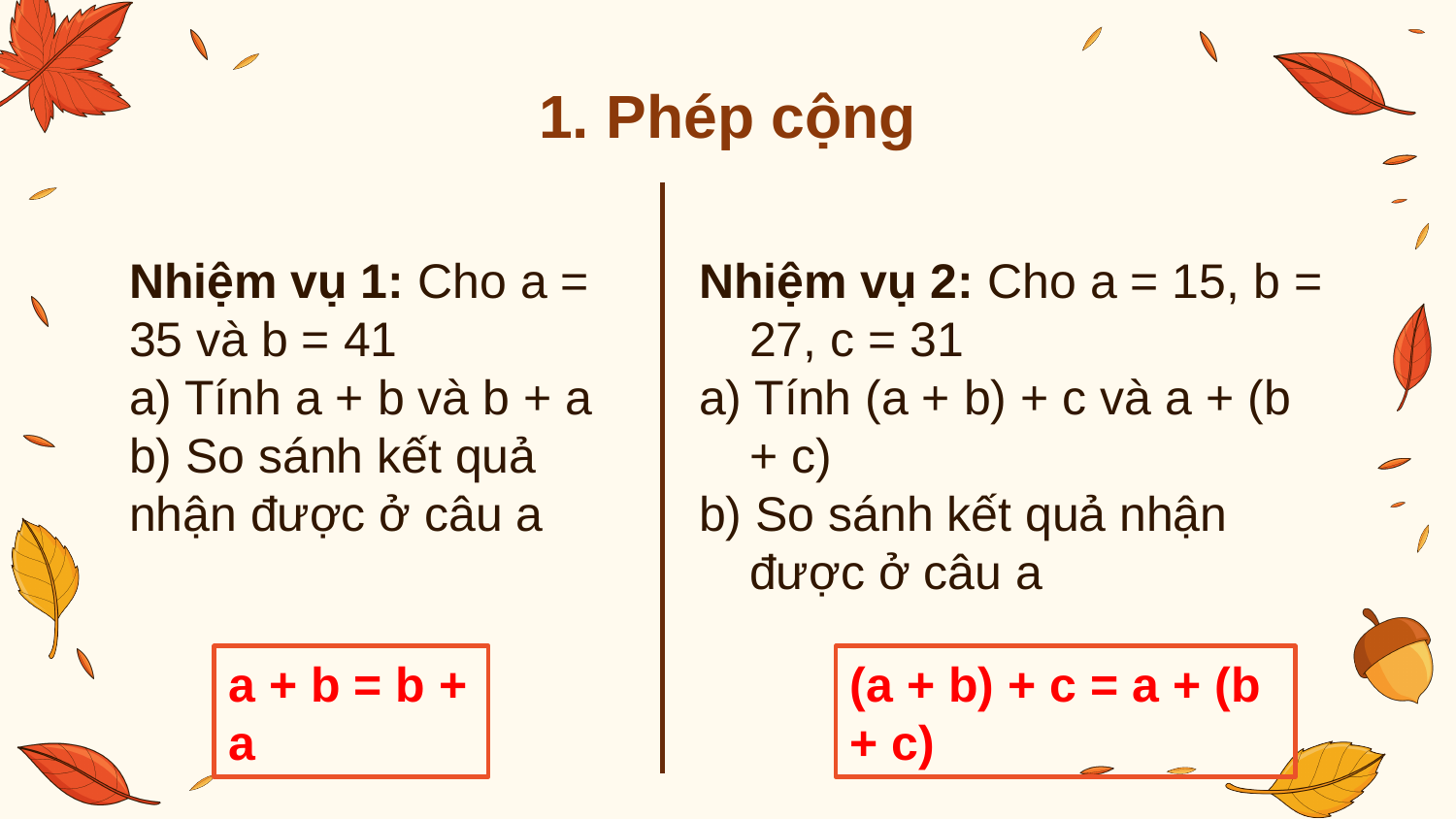

# 1. Phép cộng
Nhiệm vụ 1: Cho a = 35 và b = 41
a) Tính a + b và b + a
b) So sánh kết quả nhận được ở câu a
Nhiệm vụ 2: Cho a = 15, b = 27, c = 31
a) Tính (a + b) + c và a + (b + c)
b) So sánh kết quả nhận được ở câu a
a + b = b + a
(a + b) + c = a + (b + c)